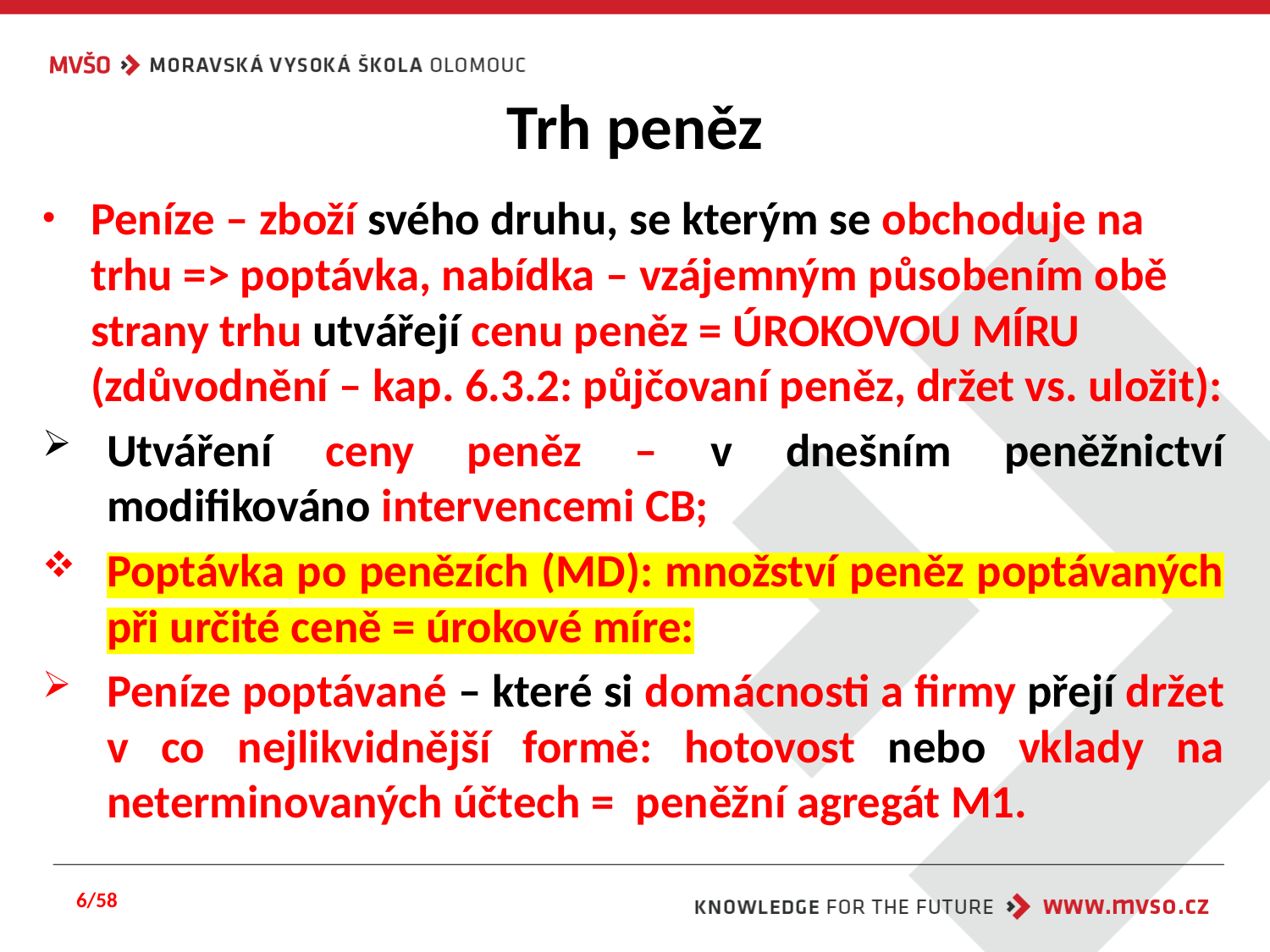

# Trh peněz
Peníze – zboží svého druhu, se kterým se obchoduje na trhu => poptávka, nabídka – vzájemným působením obě strany trhu utvářejí cenu peněz = ÚROKOVOU MÍRU (zdůvodnění – kap. 6.3.2: půjčovaní peněz, držet vs. uložit):
Utváření ceny peněz – v dnešním peněžnictví modifikováno intervencemi CB;
Poptávka po penězích (MD): množství peněz poptávaných při určité ceně = úrokové míre:
Peníze poptávané – které si domácnosti a firmy přejí držet v co nejlikvidnější formě: hotovost nebo vklady na neterminovaných účtech =  peněžní agregát M1.

6/58